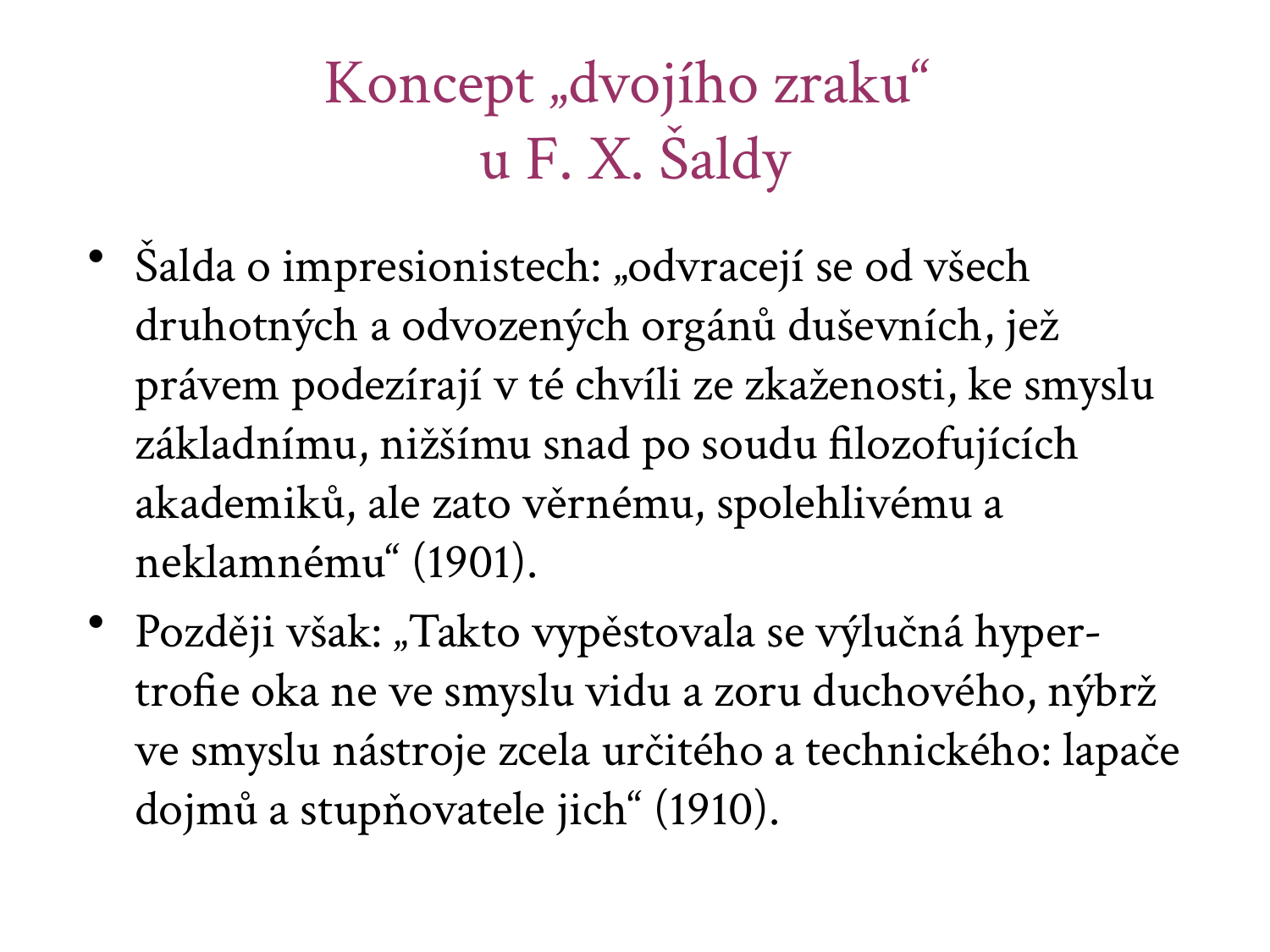

# Koncept „dvojího zraku“ u F. X. Šaldy
Šalda o impresionistech: „odvracejí se od všech druhotných a odvozených orgánů duševních, jež právem podezírají v té chvíli ze zkaženosti, ke smyslu základnímu, nižšímu snad po soudu filozofujících akademiků, ale zato věrnému, spolehlivému a neklamnému“ (1901).
Později však: „Takto vypěstovala se výlučná hyper-trofie oka ne ve smyslu vidu a zoru duchového, nýbrž ve smyslu nástroje zcela určitého a technického: lapače dojmů a stupňovatele jich“ (1910).